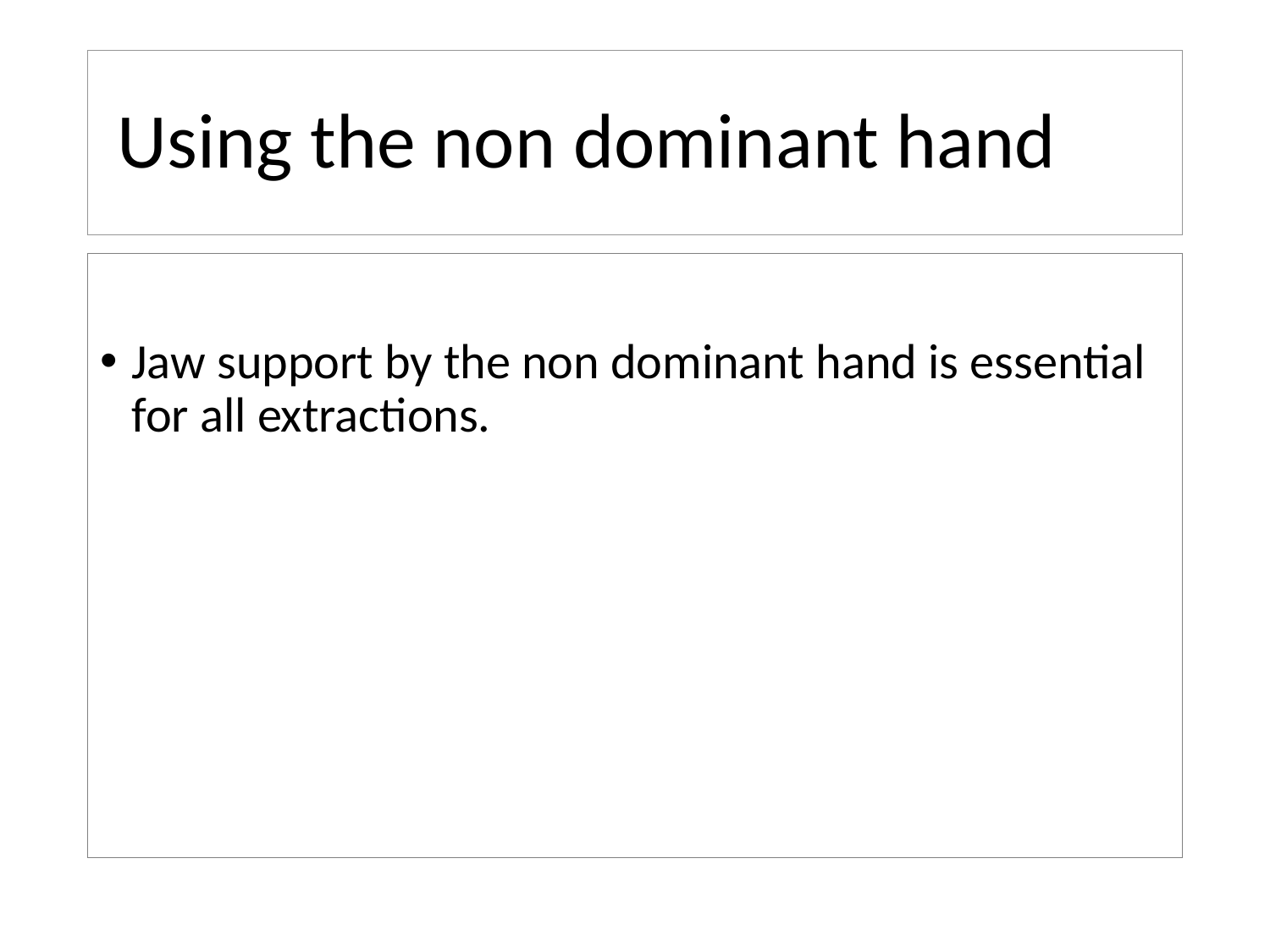

# Using the non dominant hand

Jaw support by the non dominant hand is essential for all extractions.